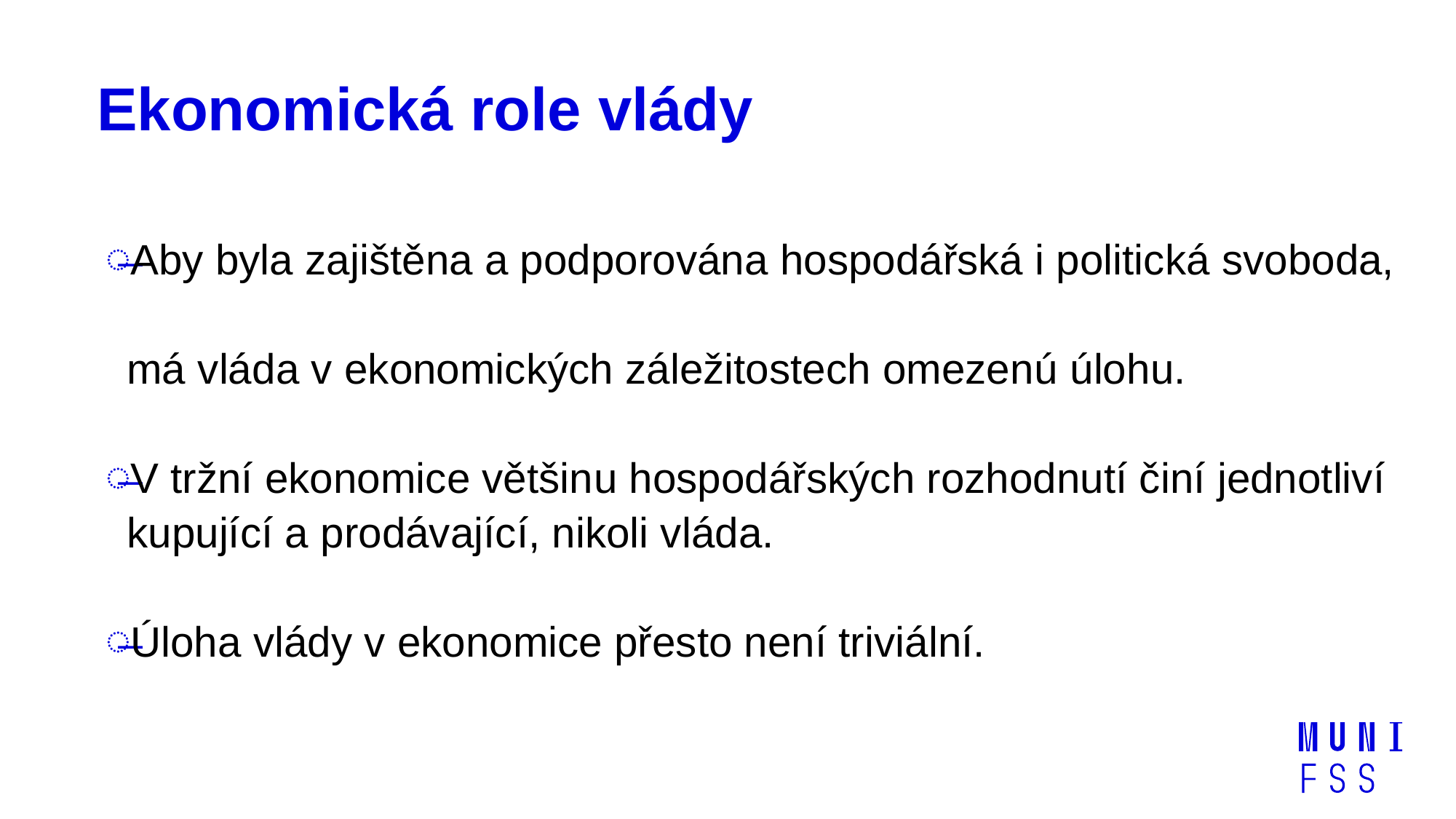

# Ekonomická role vlády
Aby byla zajištěna a podporována hospodářská i politická svoboda,
má vláda v ekonomických záležitostech omezenú úlohu.

V tržní ekonomice většinu hospodářských rozhodnutí činí jednotliví kupující a prodávající, nikoli vláda.

Úloha vlády v ekonomice přesto není triviální.